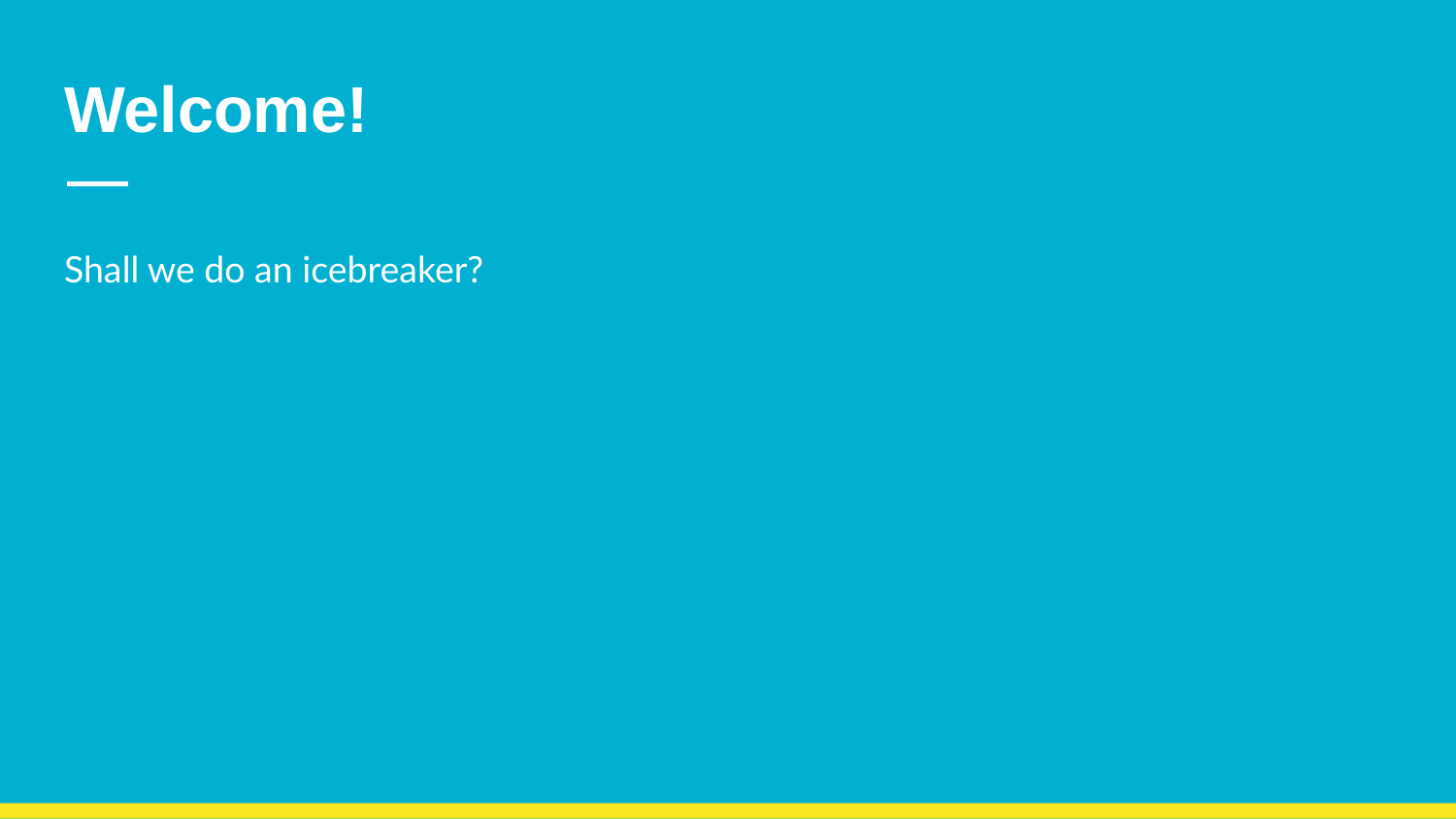

# Welcome!
Shall we do an icebreaker?